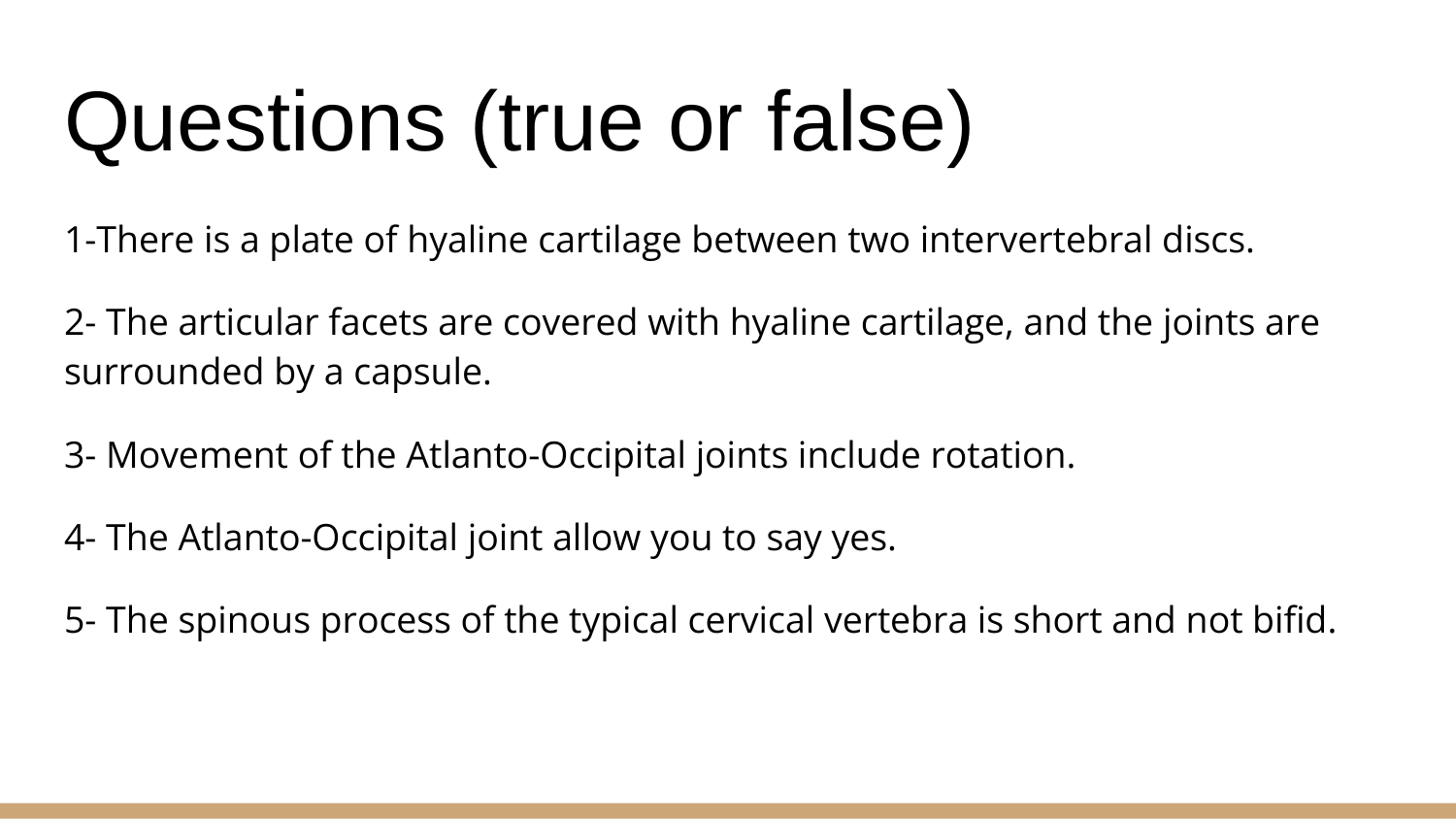

# Questions (true or false)
1-There is a plate of hyaline cartilage between two intervertebral discs.
2- The articular facets are covered with hyaline cartilage, and the joints are surrounded by a capsule.
3- Movement of the Atlanto-Occipital joints include rotation.
4- The Atlanto-Occipital joint allow you to say yes.
5- The spinous process of the typical cervical vertebra is short and not bifid.